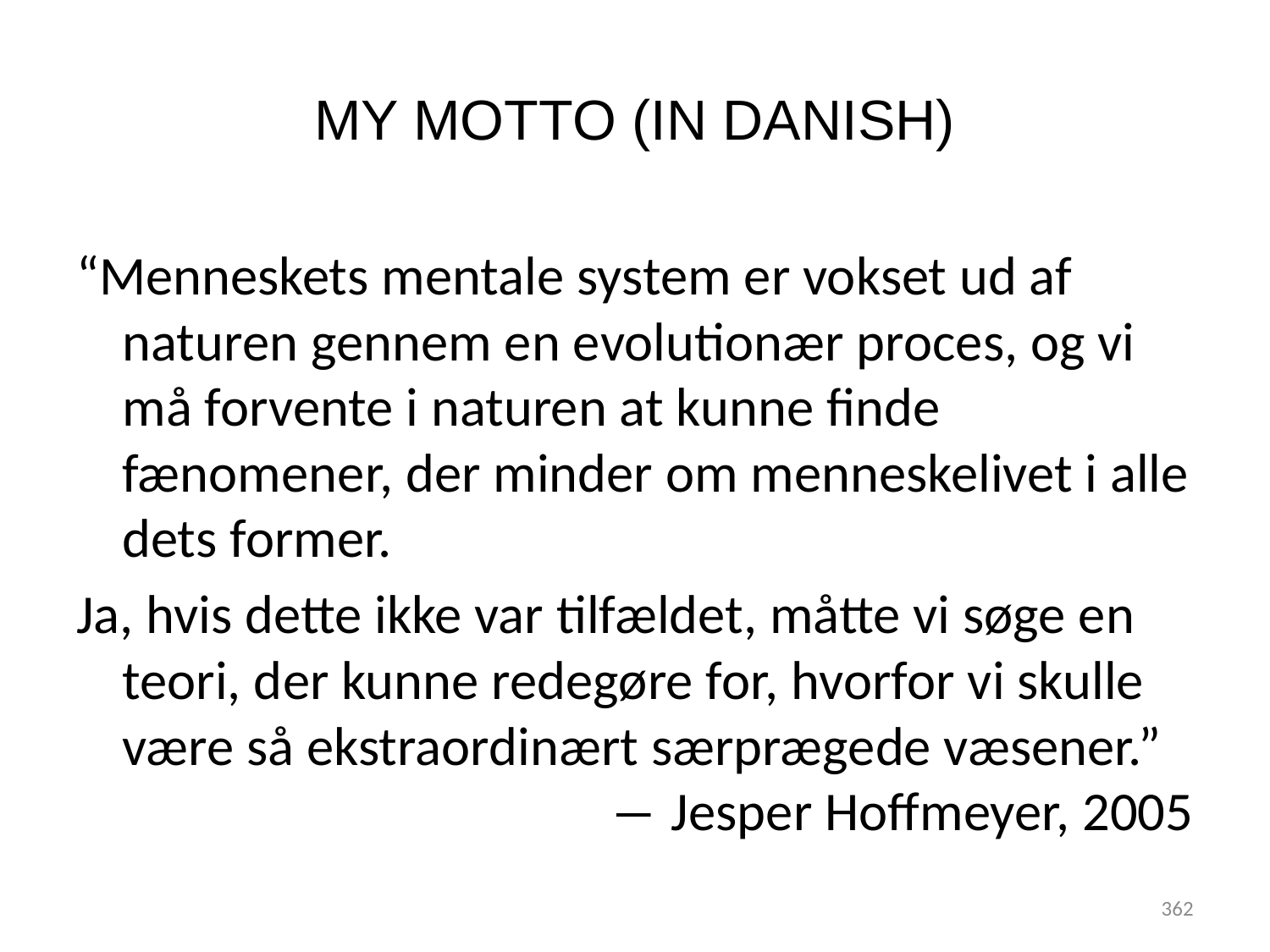

# MY MOTTO (IN DANISH)
“Menneskets mentale system er vokset ud af naturen gennem en evolutionær proces, og vi må forvente i naturen at kunne finde fænomener, der minder om menneskelivet i alle dets former.
Ja, hvis dette ikke var tilfældet, måtte vi søge en teori, der kunne redegøre for, hvorfor vi skulle være så ekstraordinært særprægede væsener.”
― Jesper Hoffmeyer, 2005
362